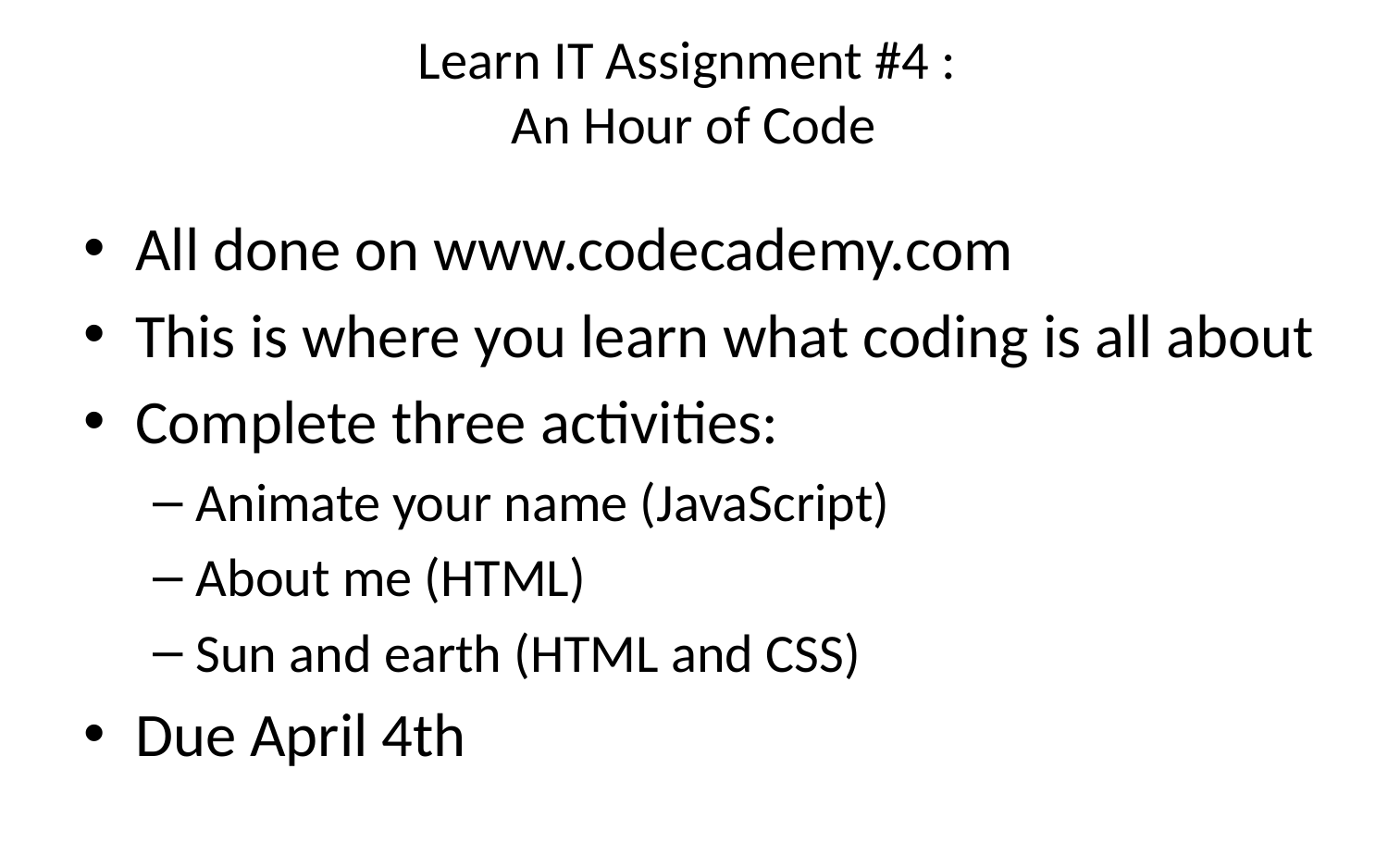

# Learn IT Assignment #4 : An Hour of Code
All done on www.codecademy.com
This is where you learn what coding is all about
Complete three activities:
Animate your name (JavaScript)
About me (HTML)
Sun and earth (HTML and CSS)
Due April 4th